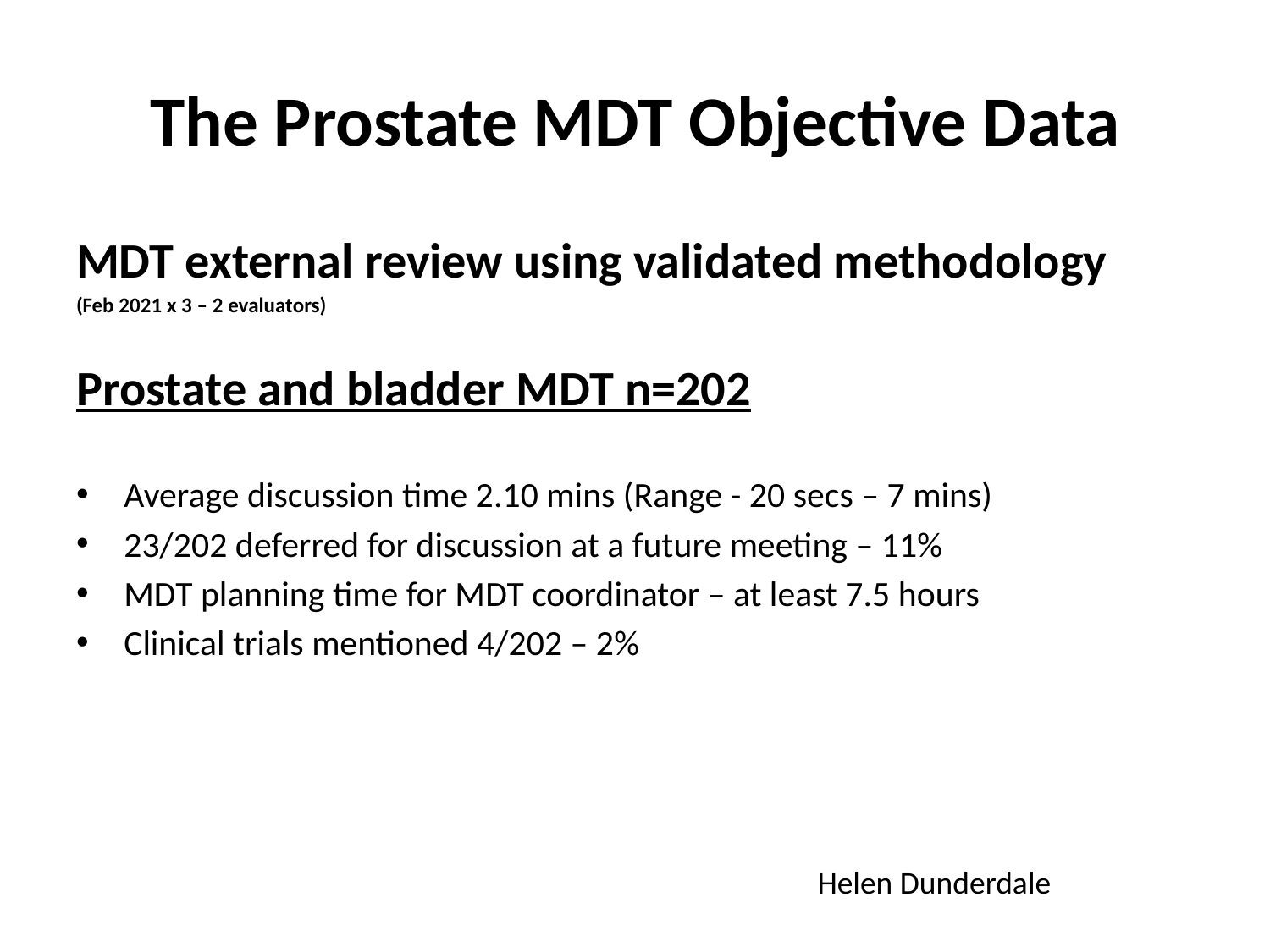

# The Prostate MDT Objective Data
MDT external review using validated methodology
(Feb 2021 x 3 – 2 evaluators)

Prostate and bladder MDT n=202

Average discussion time 2.10 mins (Range - 20 secs – 7 mins)
23/202 deferred for discussion at a future meeting – 11%
MDT planning time for MDT coordinator – at least 7.5 hours
Clinical trials mentioned 4/202 – 2%

Helen Dunderdale